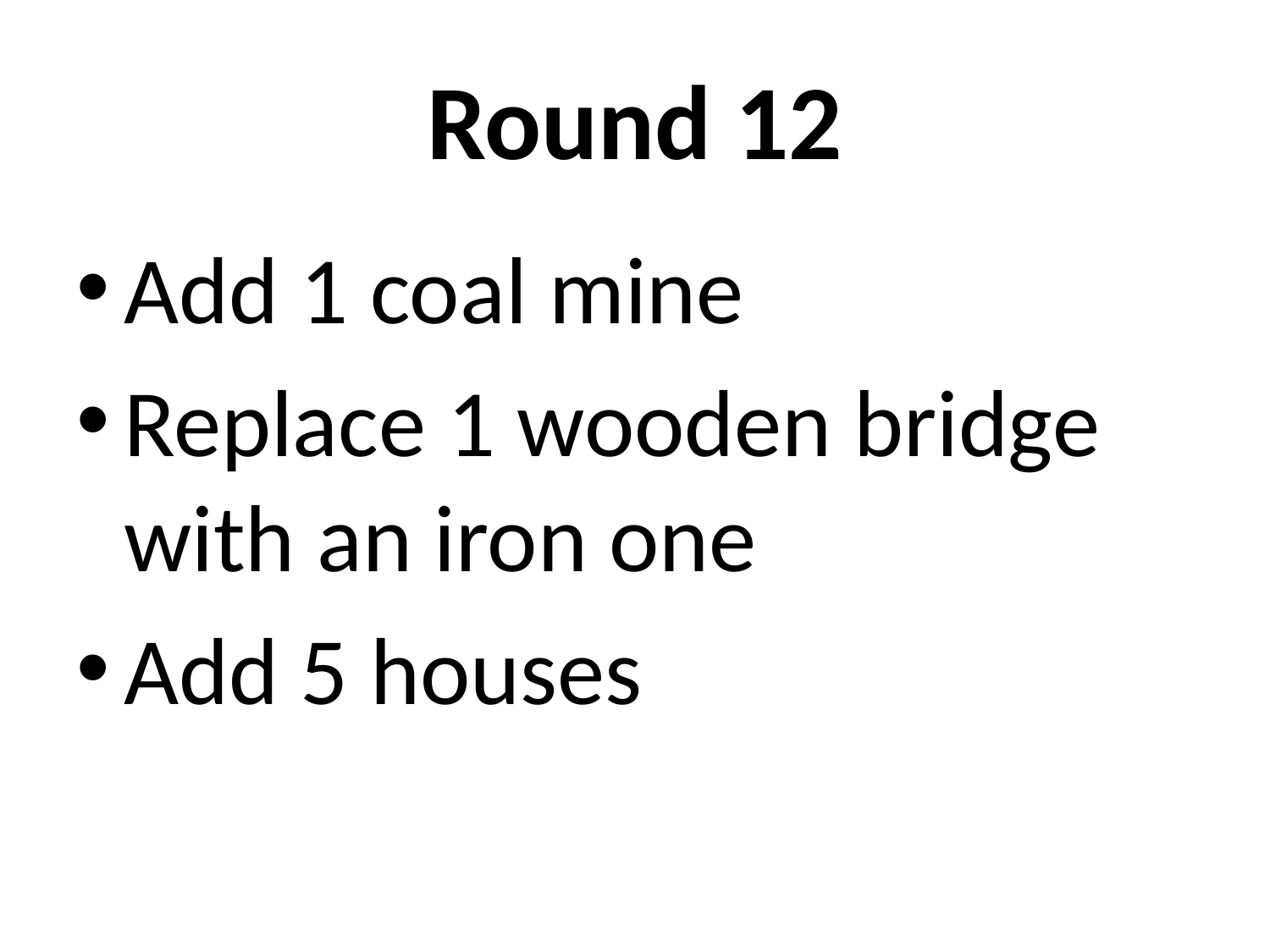

# Round 12
Add 1 coal mine
Replace 1 wooden bridge with an iron one
Add 5 houses